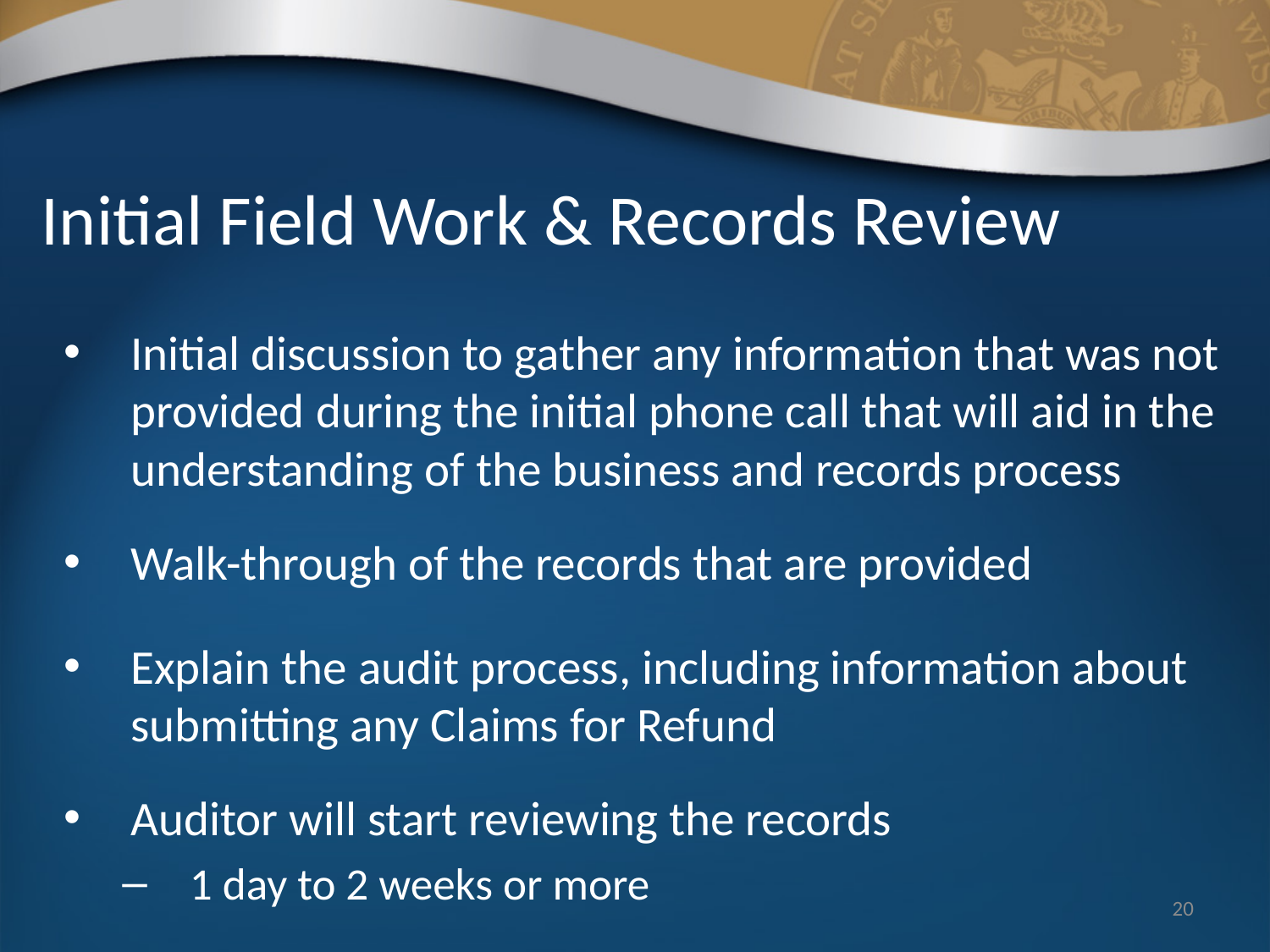

# Initial Field Work & Records Review
Initial discussion to gather any information that was not provided during the initial phone call that will aid in the understanding of the business and records process

Walk-through of the records that are provided

Explain the audit process, including information about submitting any Claims for Refund

Auditor will start reviewing the records
1 day to 2 weeks or more

20